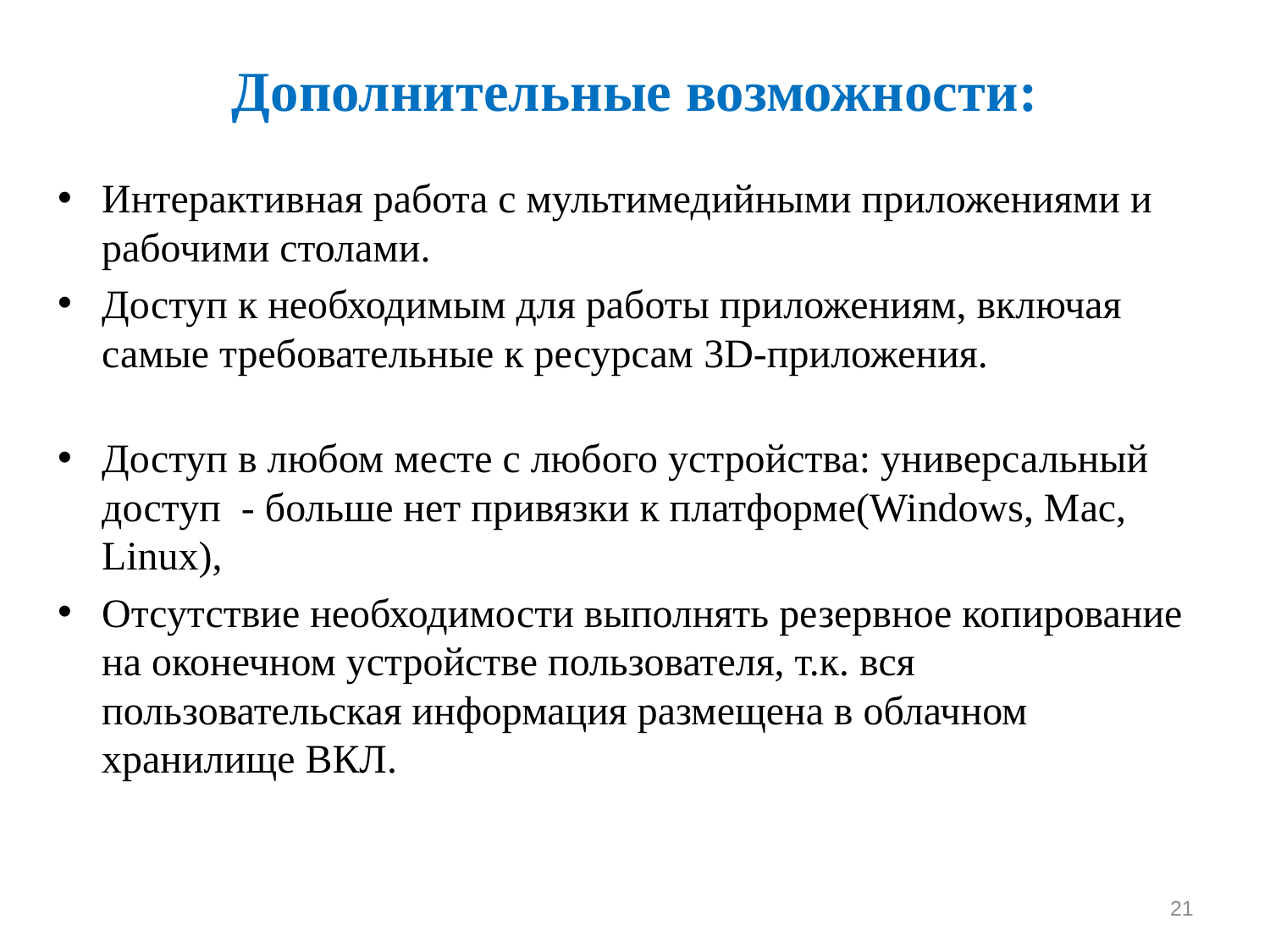

# Дополнительные возможности:
Интерактивная работа с мультимедийными приложениями и рабочими столами.
Доступ к необходимым для работы приложениям, включая самые требовательные к ресурсам 3D-приложения.
Доступ в любом месте с любого устройства: универсальный доступ  - больше нет привязки к платформе(Windows, Mac, Linux),
Отсутствие необходимости выполнять резервное копирование на оконечном устройстве пользователя, т.к. вся пользовательская информация размещена в облачном хранилище ВКЛ.
21